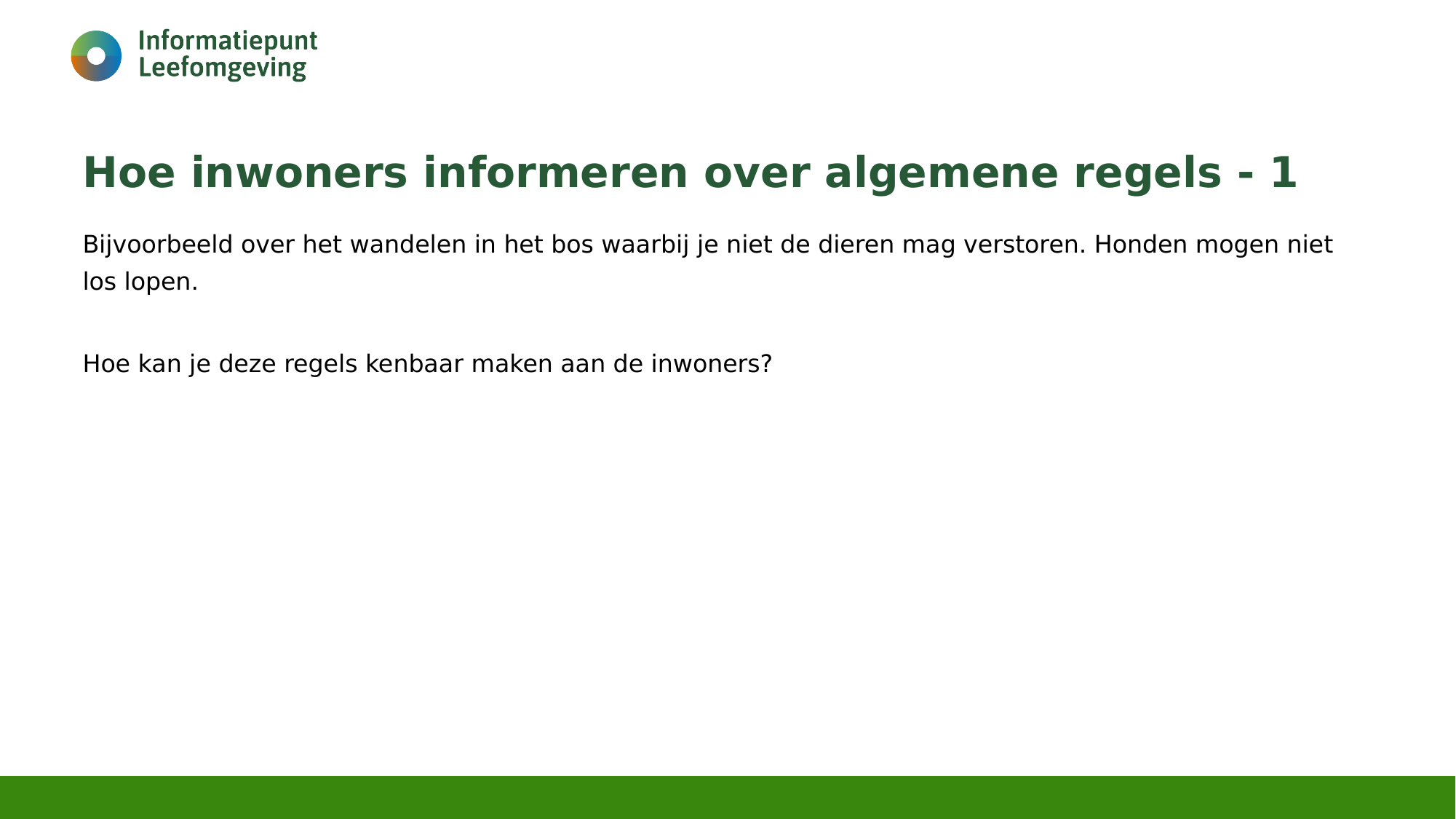

# Hoe inwoners informeren over algemene regels - 1
Bijvoorbeeld over het wandelen in het bos waarbij je niet de dieren mag verstoren. Honden mogen niet los lopen.

Hoe kan je deze regels kenbaar maken aan de inwoners?